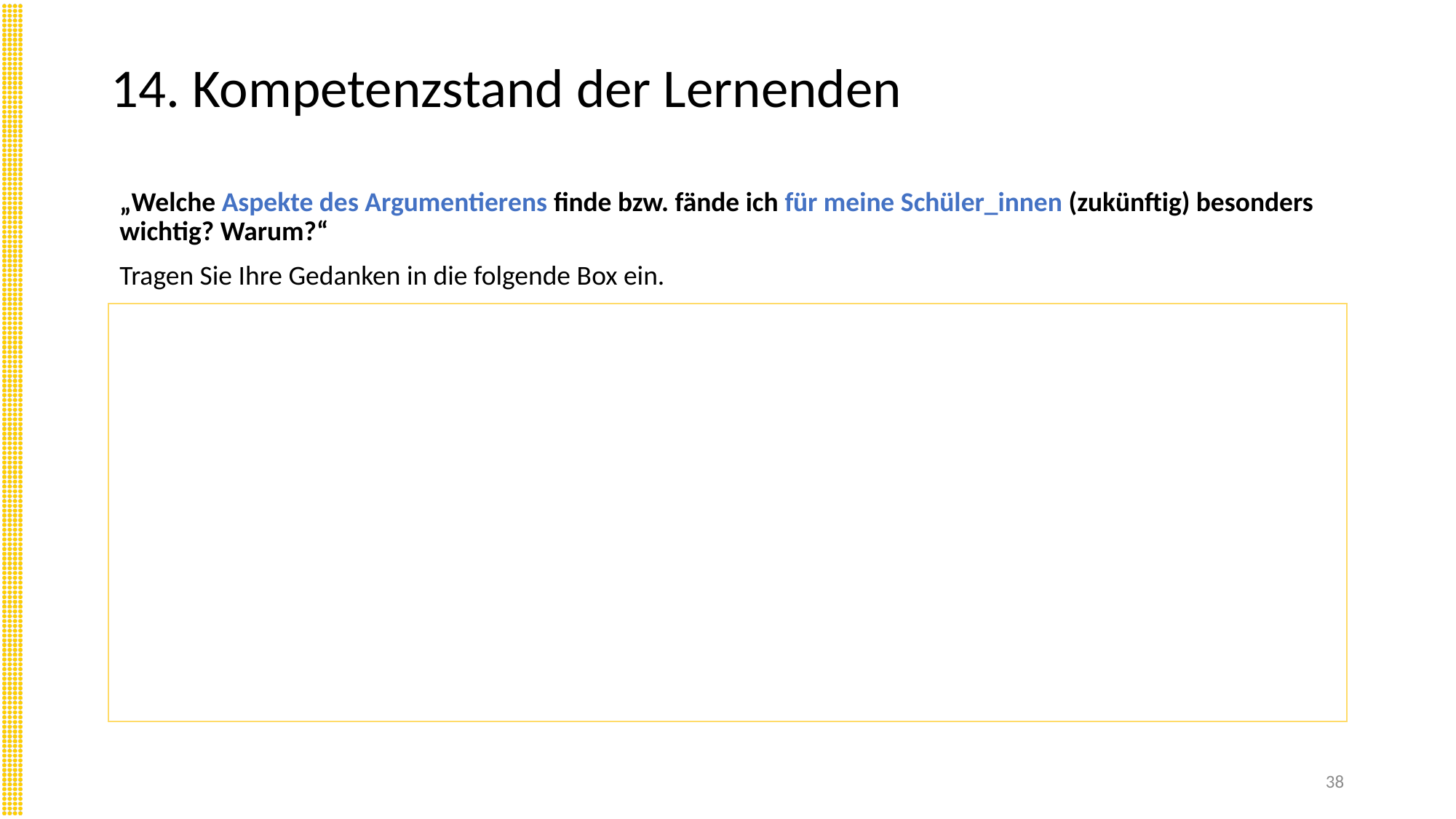

# 14. Kompetenzstand der Lernenden
„Welche Aspekte des Argumentierens finde bzw. fände ich für meine Schüler_innen (zukünftig) besonders wichtig? Warum?“
Tragen Sie Ihre Gedanken in die folgende Box ein.

38